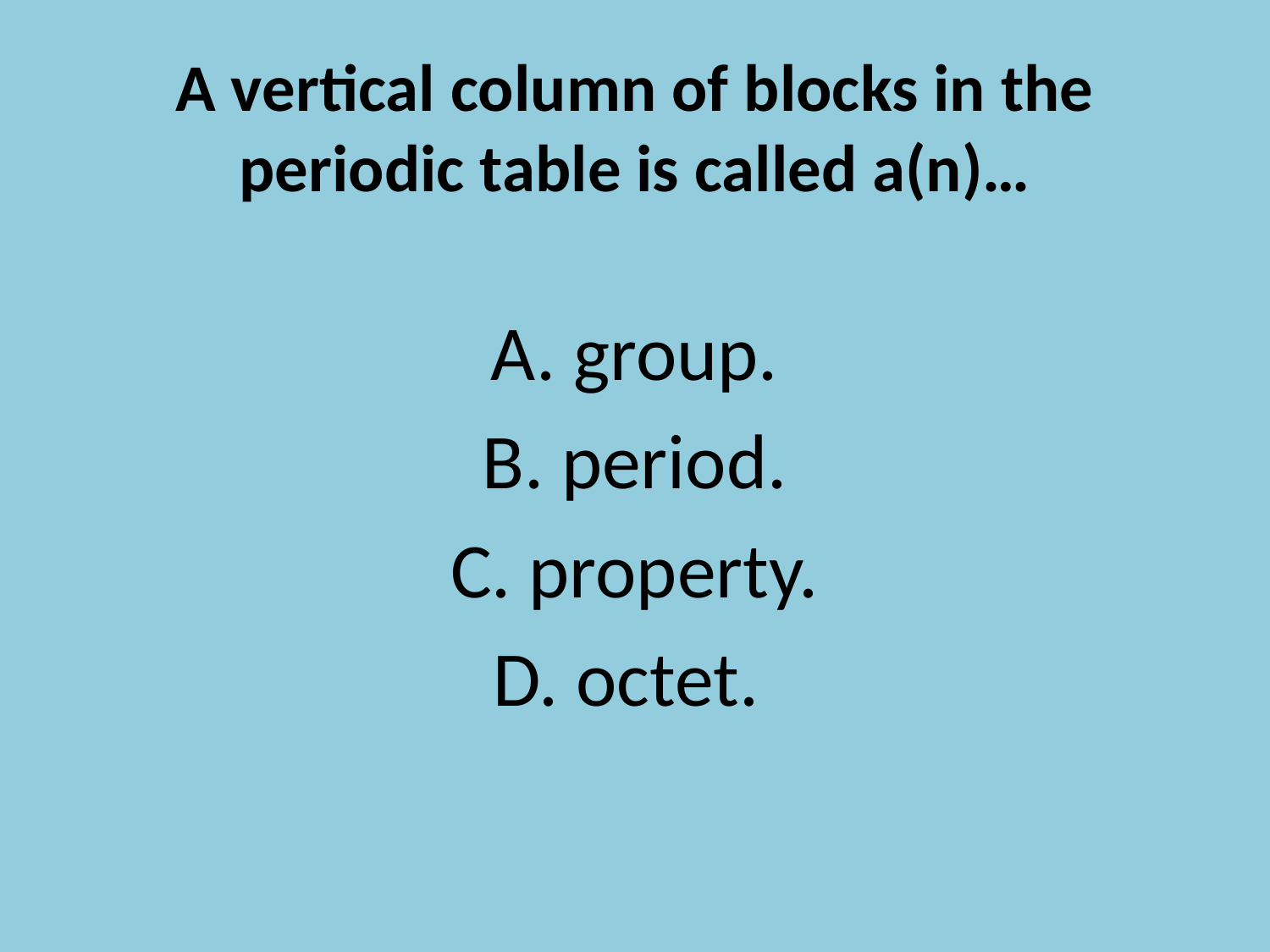

# A vertical column of blocks in the periodic table is called a(n)…
A. group.
B. period.
C. property.
D. octet.